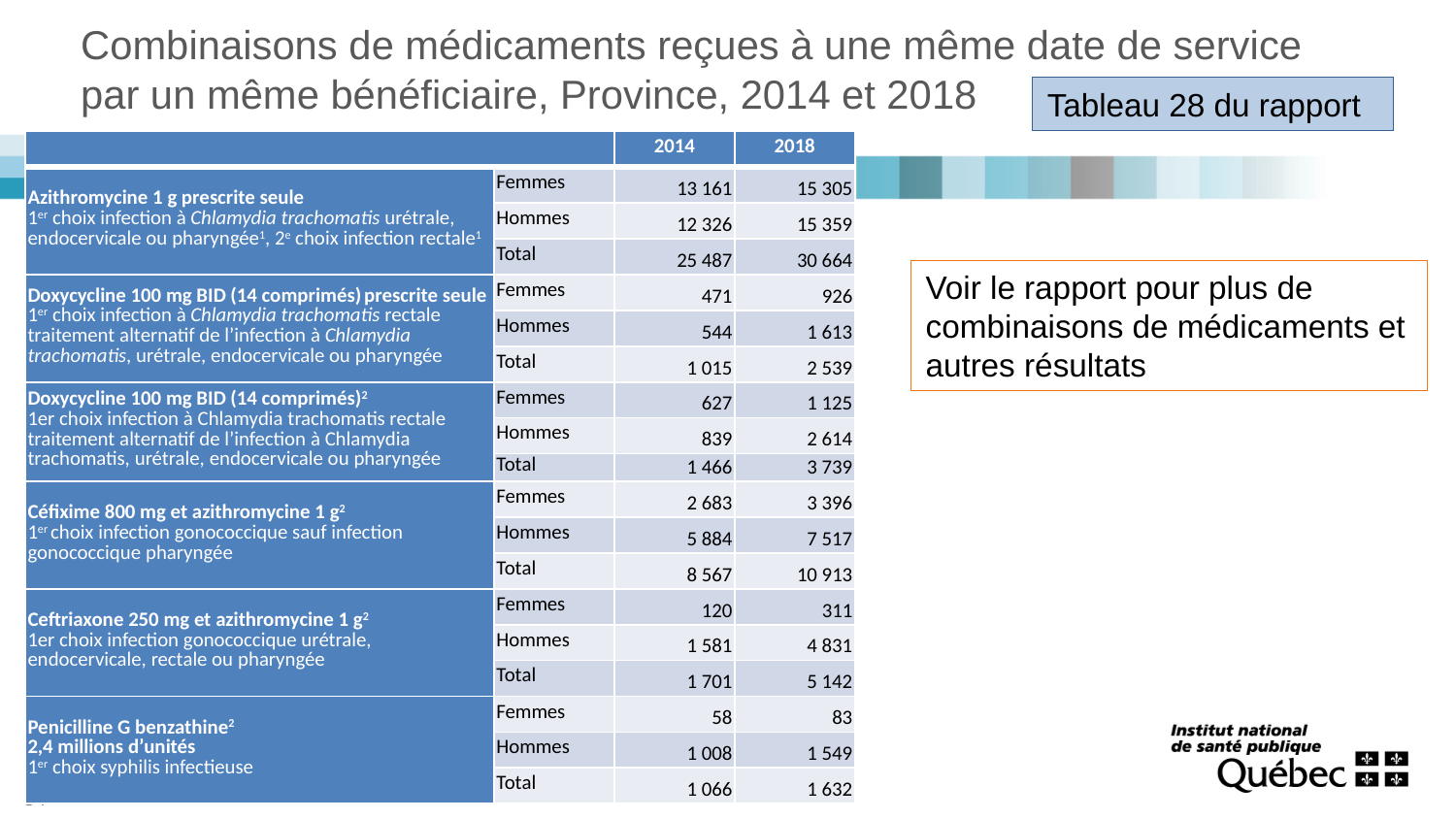

# Combinaisons de médicaments reçues à une même date de service par un même bénéficiaire, Province, 2014 et 2018
Tableau 28 du rapport
|  |  | 2014 | 2018 |
| --- | --- | --- | --- |
| Azithromycine 1 g prescrite seule 1er choix infection à Chlamydia trachomatis urétrale, endocervicale ou pharyngée1, 2e choix infection rectale1 | Femmes | 13 161 | 15 305 |
|  | Hommes | 12 326 | 15 359 |
|  | Total | 25 487 | 30 664 |
| Doxycycline 100 mg BID (14 comprimés) prescrite seule 1er choix infection à Chlamydia trachomatis rectale traitement alternatif de l’infection à Chlamydia trachomatis, urétrale, endocervicale ou pharyngée | Femmes | 471 | 926 |
|  | Hommes | 544 | 1 613 |
|  | Total | 1 015 | 2 539 |
| Doxycycline 100 mg BID (14 comprimés)2 1er choix infection à Chlamydia trachomatis rectale traitement alternatif de l’infection à Chlamydia trachomatis, urétrale, endocervicale ou pharyngée | Femmes | 627 | 1 125 |
|  | Hommes | 839 | 2 614 |
|  | Total | 1 466 | 3 739 |
| Céfixime 800 mg et azithromycine 1 g2 1er choix infection gonococcique sauf infection gonococcique pharyngée | Femmes | 2 683 | 3 396 |
|  | Hommes | 5 884 | 7 517 |
|  | Total | 8 567 | 10 913 |
| Ceftriaxone 250 mg et azithromycine 1 g2 1er choix infection gonococcique urétrale, endocervicale, rectale ou pharyngée | Femmes | 120 | 311 |
|  | Hommes | 1 581 | 4 831 |
|  | Total | 1 701 | 5 142 |
| Penicilline G benzathine2 2,4 millions d’unités 1er choix syphilis infectieuse | Femmes | 58 | 83 |
|  | Hommes | 1 008 | 1 549 |
|  | Total | 1 066 | 1 632 |
Voir le rapport pour plus de combinaisons de médicaments et autres résultats
54